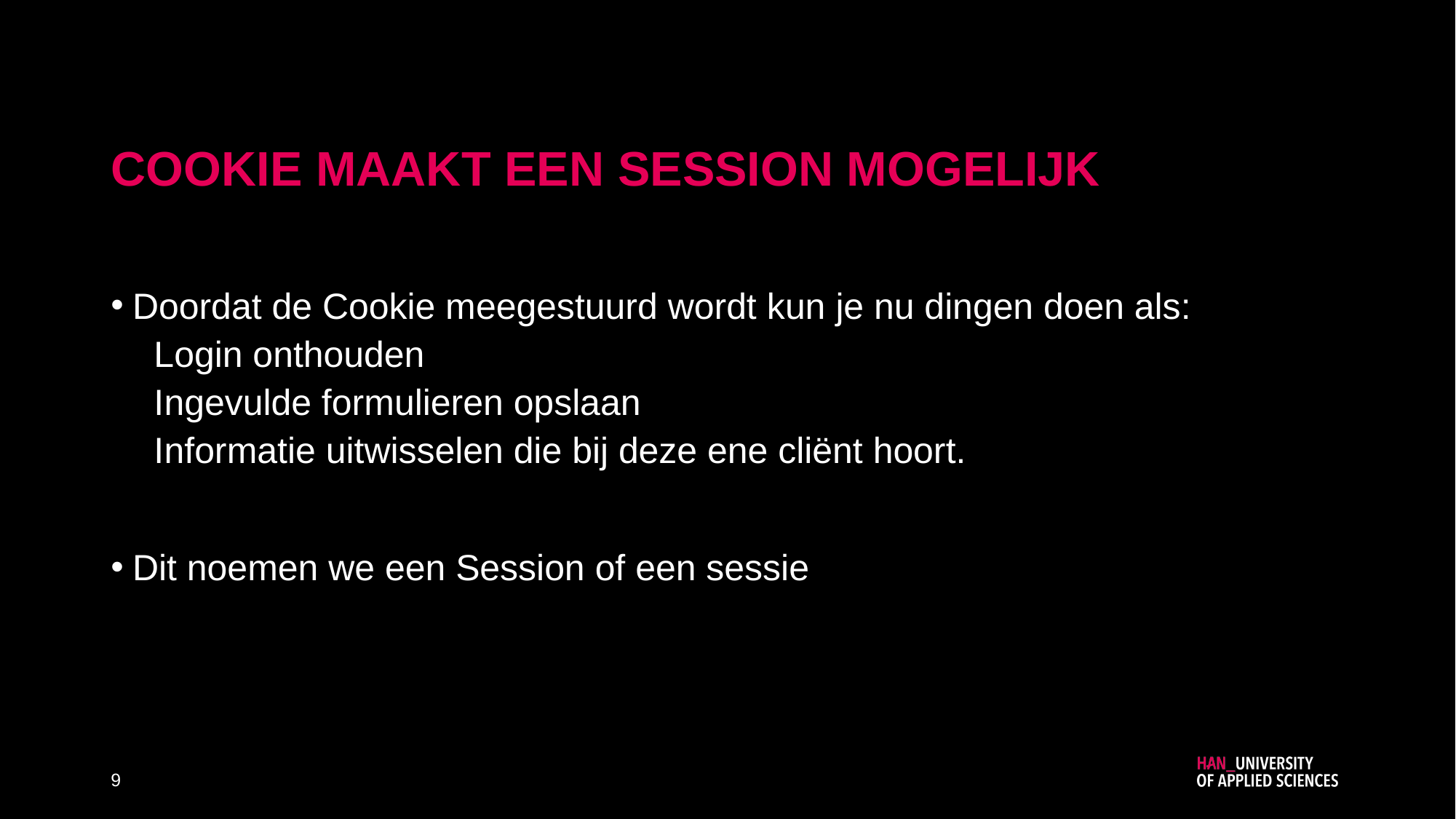

# Cookie maakt een Session mogelijk

Doordat de Cookie meegestuurd wordt kun je nu dingen doen als:
Login onthouden
Ingevulde formulieren opslaan
Informatie uitwisselen die bij deze ene cliënt hoort.

Dit noemen we een Session of een sessie
9